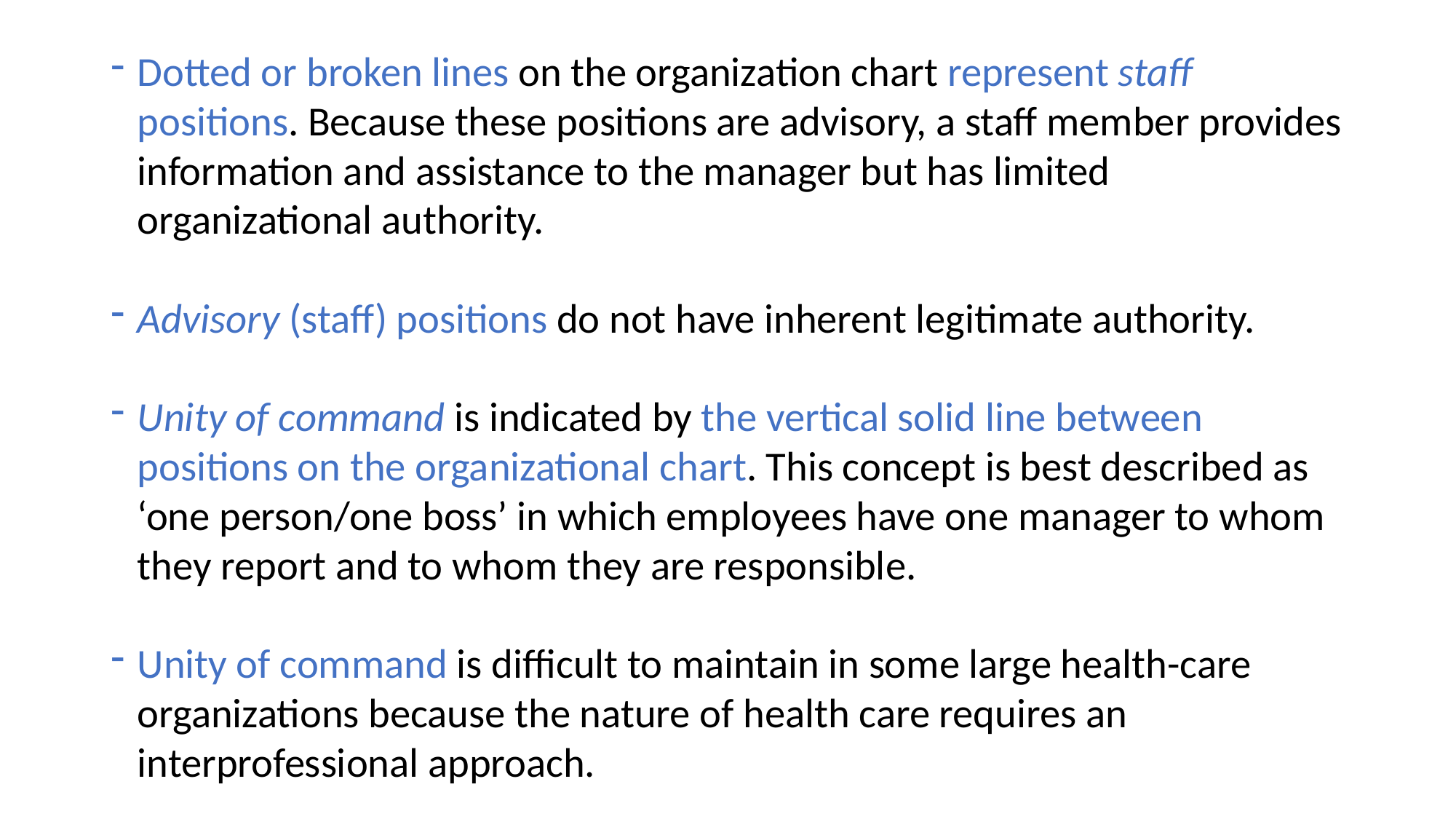

Dotted or broken lines on the organization chart represent staff positions. Because these positions are advisory, a staff member provides information and assistance to the manager but has limited organizational authority.
Advisory (staff) positions do not have inherent legitimate authority.
Unity of command is indicated by the vertical solid line between positions on the organizational chart. This concept is best described as ‘one person/one boss’ in which employees have one manager to whom they report and to whom they are responsible.
Unity of command is difficult to maintain in some large health-care organizations because the nature of health care requires an interprofessional approach.